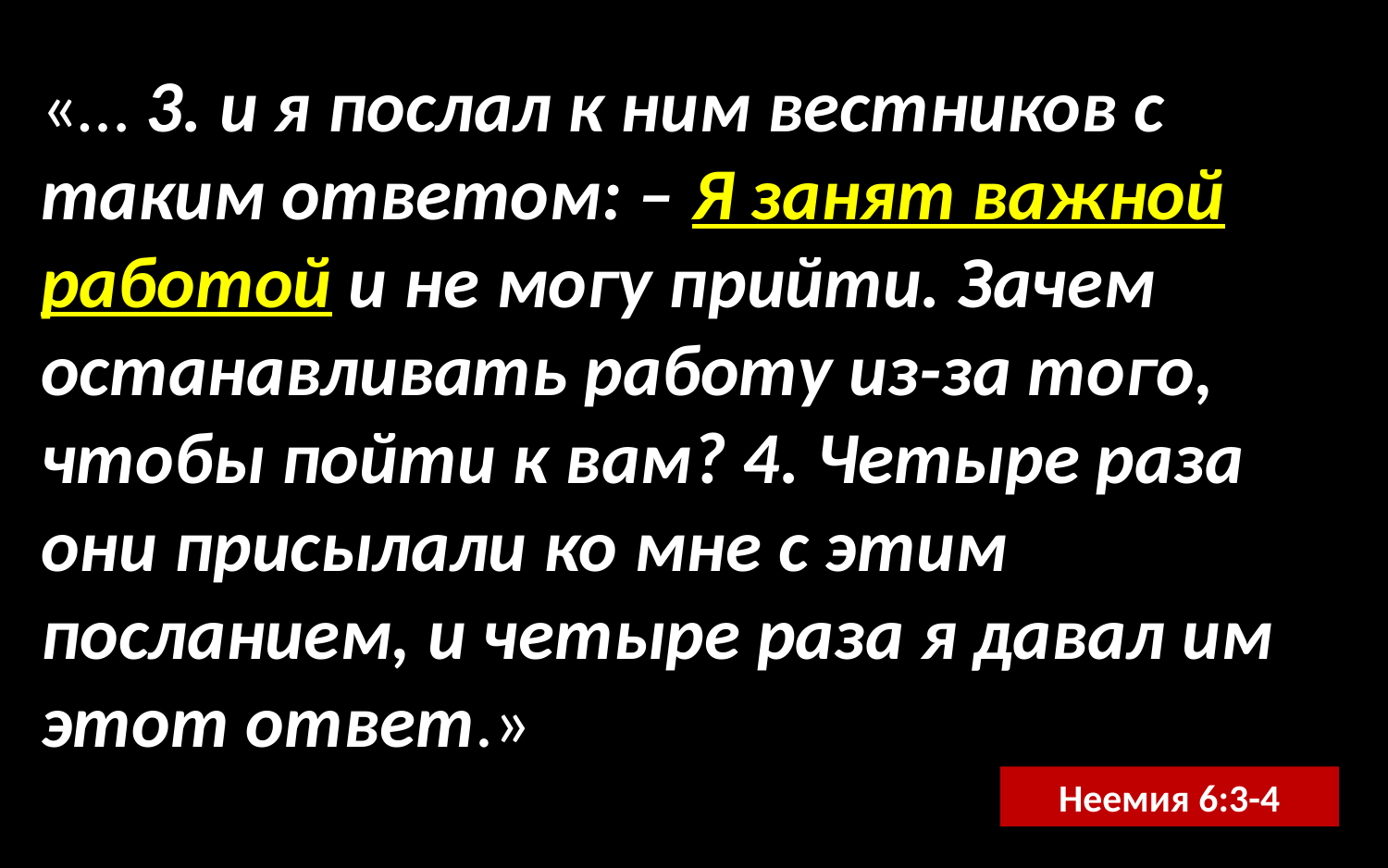

«… 3. и я послал к ним вестников с таким ответом: – Я занят важной работой и не могу прийти. Зачем останавливать работу из-за того, чтобы пойти к вам? 4. Четыре раза они присылали ко мне с этим посланием, и четыре раза я давал им этот ответ.»
Неемия 6:3-4